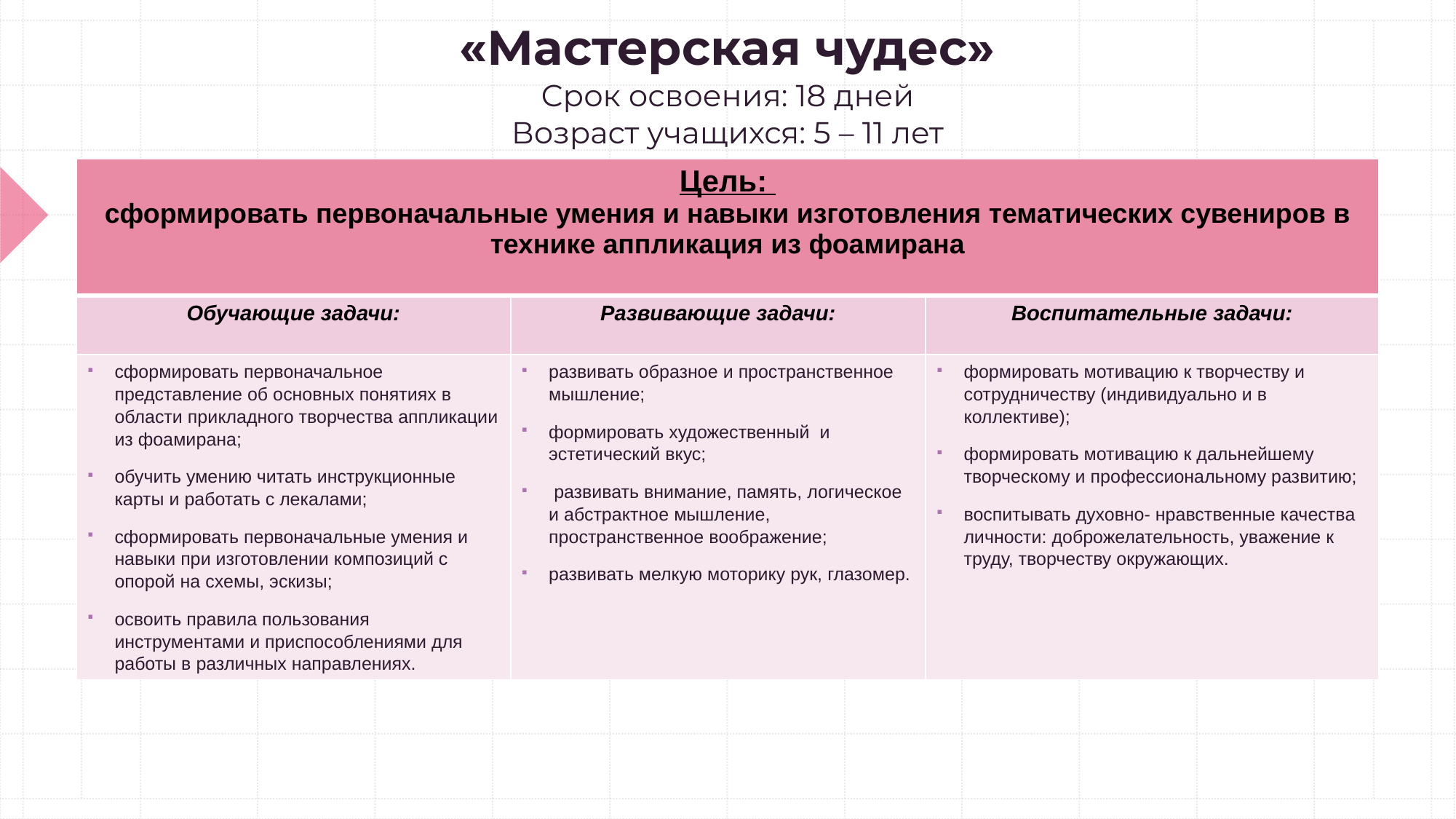

# «Мастерская чудес» Срок освоения: 18 дней Возраст учащихся: 5 – 11 лет
| Цель: сформировать первоначальные умения и навыки изготовления тематических сувениров в технике аппликация из фоамирана |  |  |
| --- | --- | --- |
| Обучающие задачи: | Развивающие задачи: | Воспитательные задачи: |
| сформировать первоначальное представление об основных понятиях в области прикладного творчества аппликации из фоамирана; обучить умению читать инструкционные карты и работать с лекалами; сформировать первоначальные умения и навыки при изготовлении композиций с опорой на схемы, эскизы; освоить правила пользования инструментами и приспособлениями для работы в различных направлениях. | развивать образное и пространственное мышление; формировать художественный и эстетический вкус; развивать внимание, память, логическое и абстрактное мышление, пространственное воображение; развивать мелкую моторику рук, глазомер. | формировать мотивацию к творчеству и сотрудничеству (индивидуально и в коллективе); формировать мотивацию к дальнейшему творческому и профессиональному развитию; воспитывать духовно- нравственные качества личности: доброжелательность, уважение к труду, творчеству окружающих. |